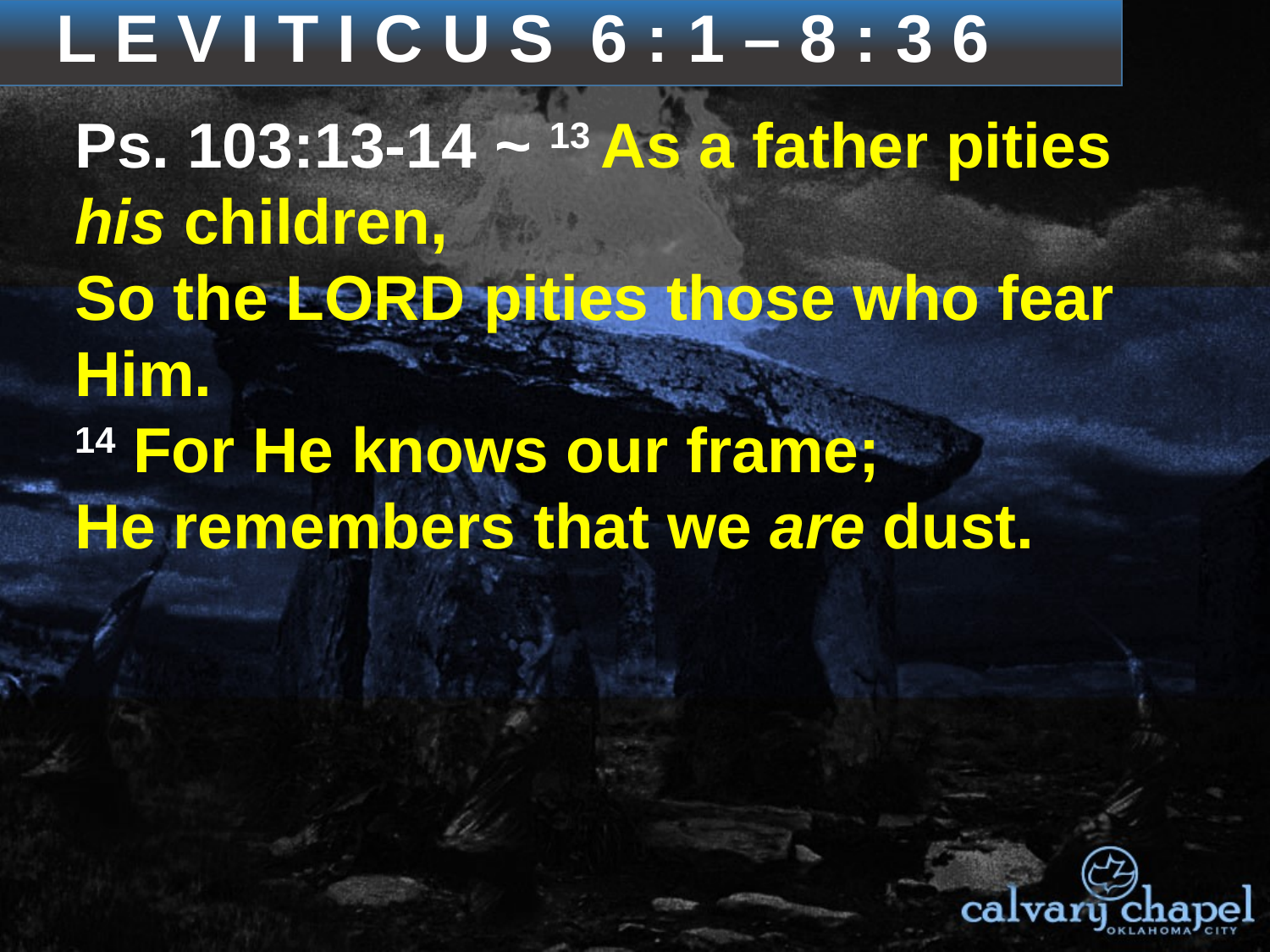

3 : 1 – 4 : 3 5
L E V I T I C U S  6 : 1 – 8 : 3 6

Ps. 103:13-14 ~ 13 As a father pities his children,
So the Lord pities those who fear Him.
14 For He knows our frame;
He remembers that we are dust.